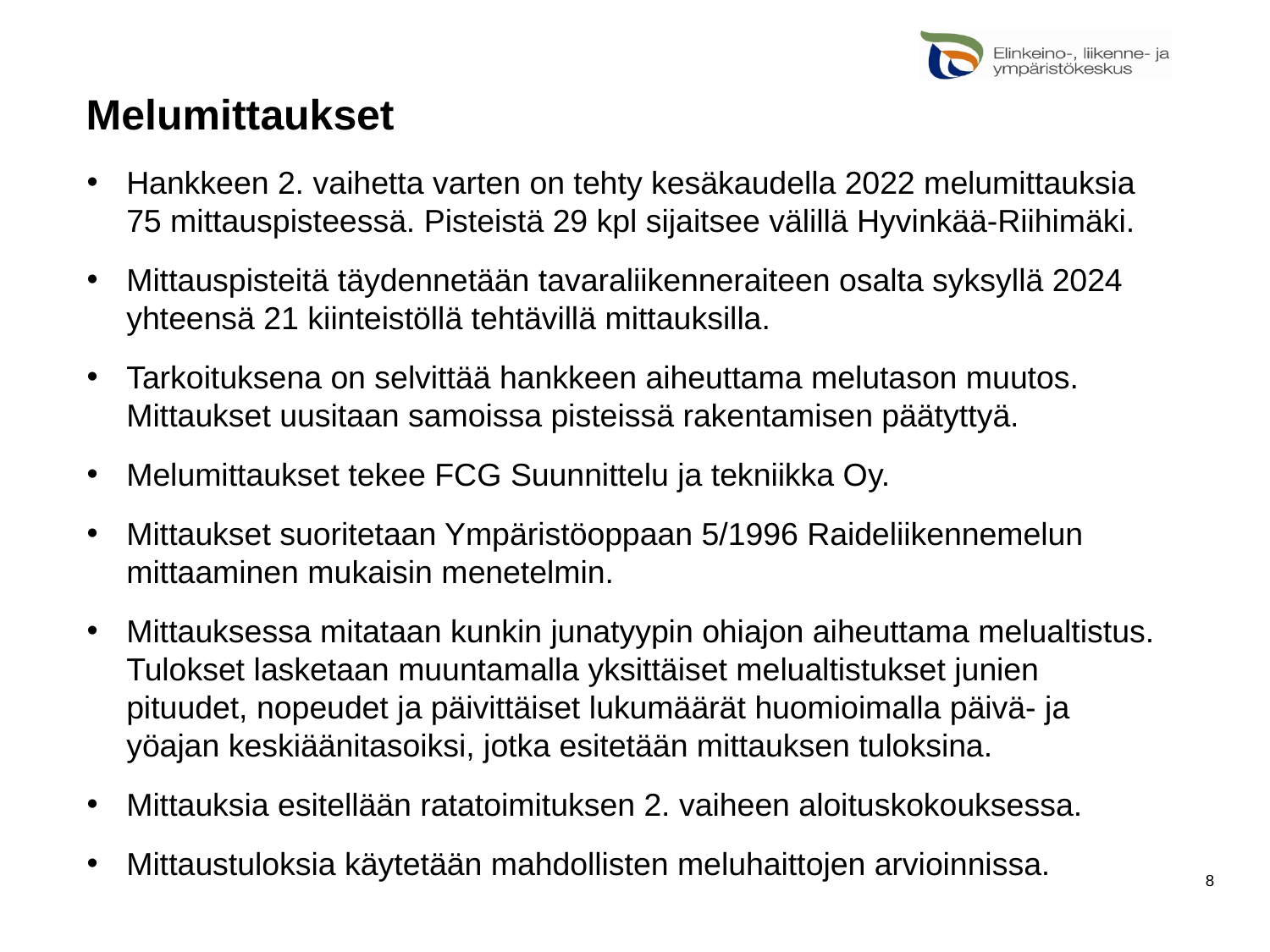

# Melumittaukset
Hankkeen 2. vaihetta varten on tehty kesäkaudella 2022 melumittauksia 75 mittauspisteessä. Pisteistä 29 kpl sijaitsee välillä Hyvinkää-Riihimäki.
Mittauspisteitä täydennetään tavaraliikenneraiteen osalta syksyllä 2024 yhteensä 21 kiinteistöllä tehtävillä mittauksilla.
Tarkoituksena on selvittää hankkeen aiheuttama melutason muutos. Mittaukset uusitaan samoissa pisteissä rakentamisen päätyttyä.
Melumittaukset tekee FCG Suunnittelu ja tekniikka Oy.
Mittaukset suoritetaan Ympäristöoppaan 5/1996 Raideliikennemelun mittaaminen mukaisin menetelmin.
Mittauksessa mitataan kunkin junatyypin ohiajon aiheuttama melualtistus. Tulokset lasketaan muuntamalla yksittäiset melualtistukset junien pituudet, nopeudet ja päivittäiset lukumäärät huomioimalla päivä- ja yöajan keskiäänitasoiksi, jotka esitetään mittauksen tuloksina.
Mittauksia esitellään ratatoimituksen 2. vaiheen aloituskokouksessa.
Mittaustuloksia käytetään mahdollisten meluhaittojen arvioinnissa.

8